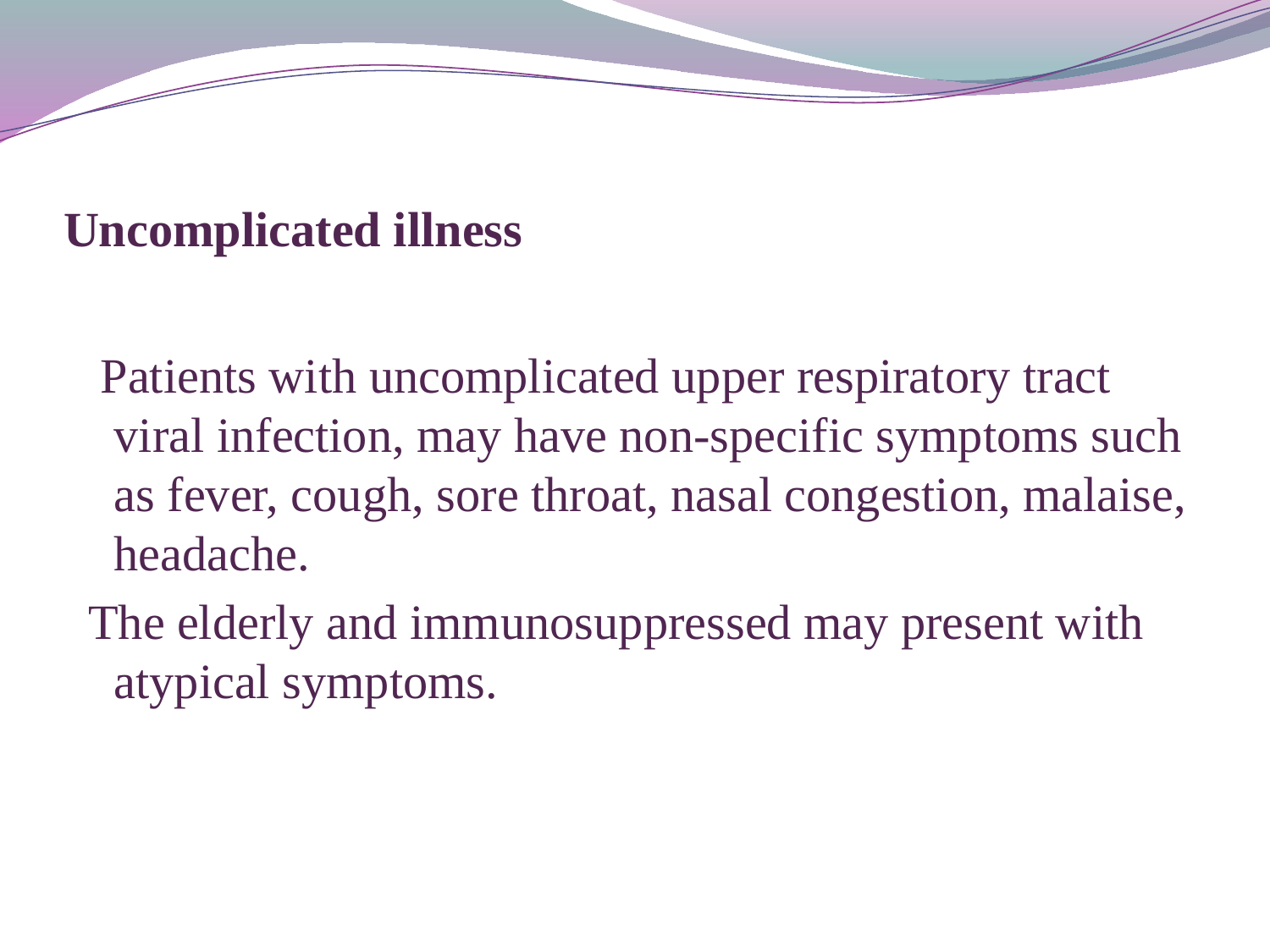

# Uncomplicated illness

  Patients with uncomplicated upper respiratory tract viral infection, may have non-specific symptoms such as fever, cough, sore throat, nasal congestion, malaise, headache.
 The elderly and immunosuppressed may present with atypical symptoms.